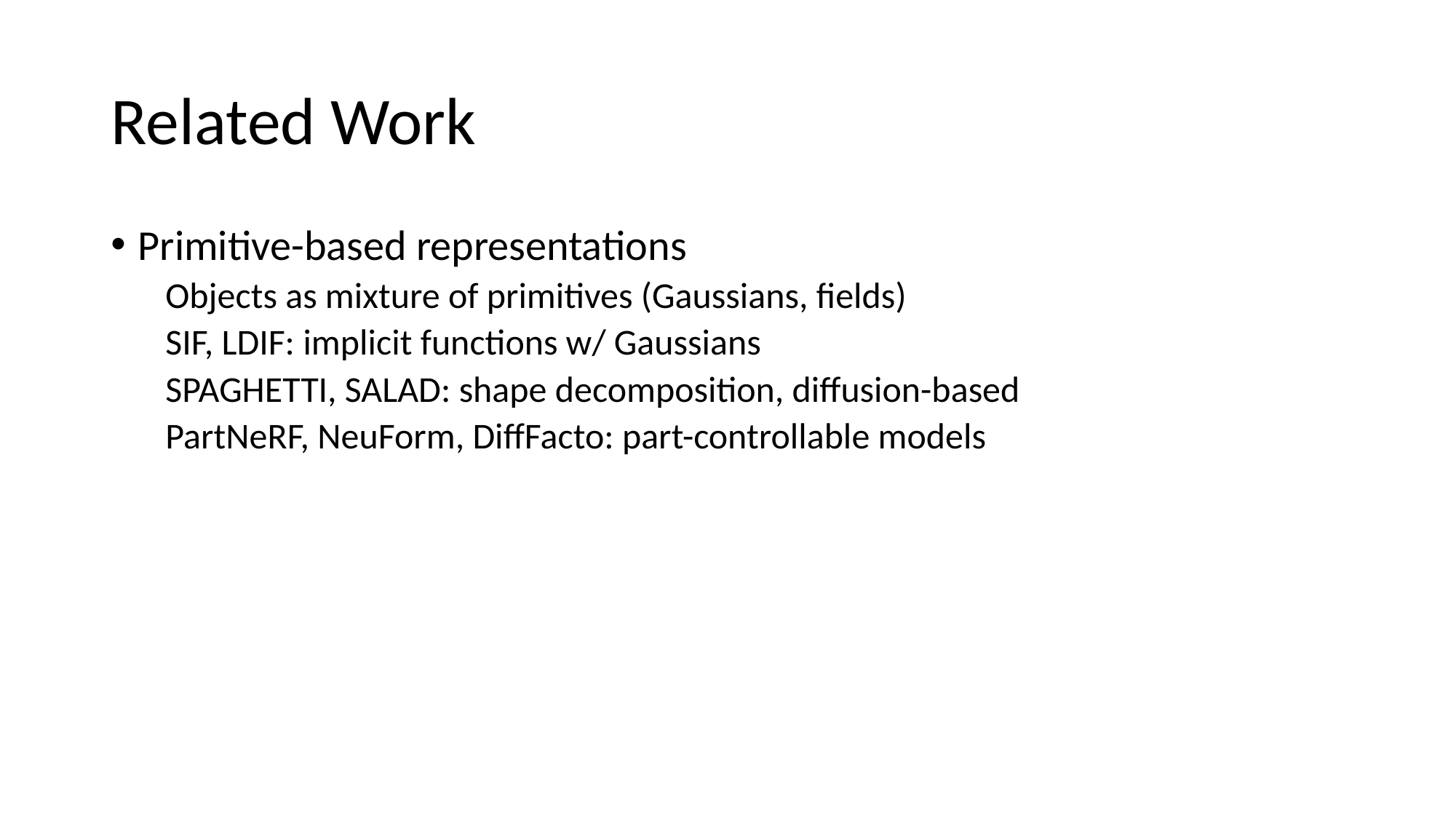

# Related Work
Primitive-based representations
Objects as mixture of primitives (Gaussians, fields)
SIF, LDIF: implicit functions w/ Gaussians
SPAGHETTI, SALAD: shape decomposition, diffusion-based
PartNeRF, NeuForm, DiffFacto: part-controllable models